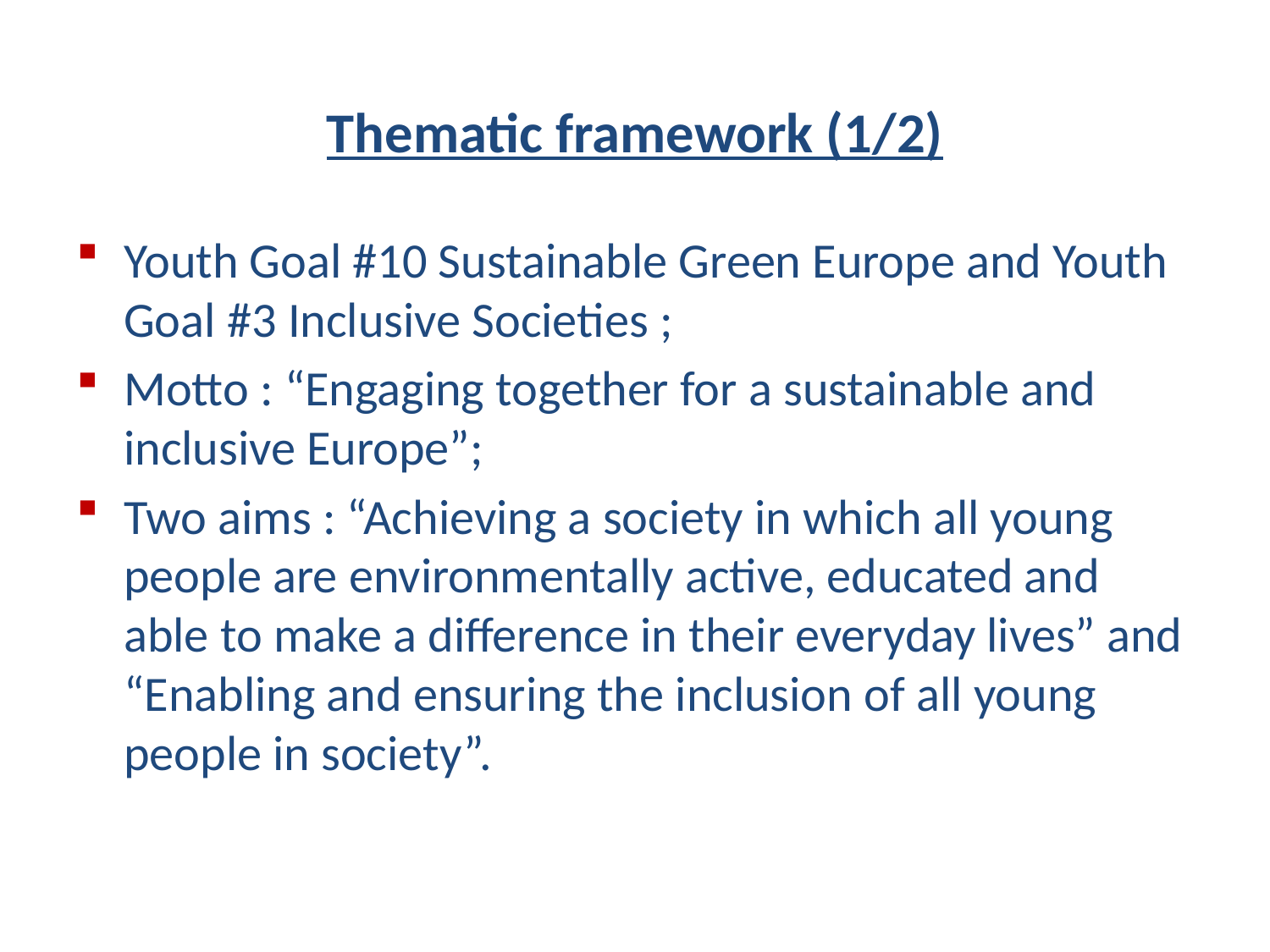

# Thematic framework (1/2)
Youth Goal #10 Sustainable Green Europe and Youth Goal #3 Inclusive Societies ;
Motto : “Engaging together for a sustainable and inclusive Europe”;
Two aims : “Achieving a society in which all young people are environmentally active, educated and able to make a difference in their everyday lives” and “Enabling and ensuring the inclusion of all young people in society”.